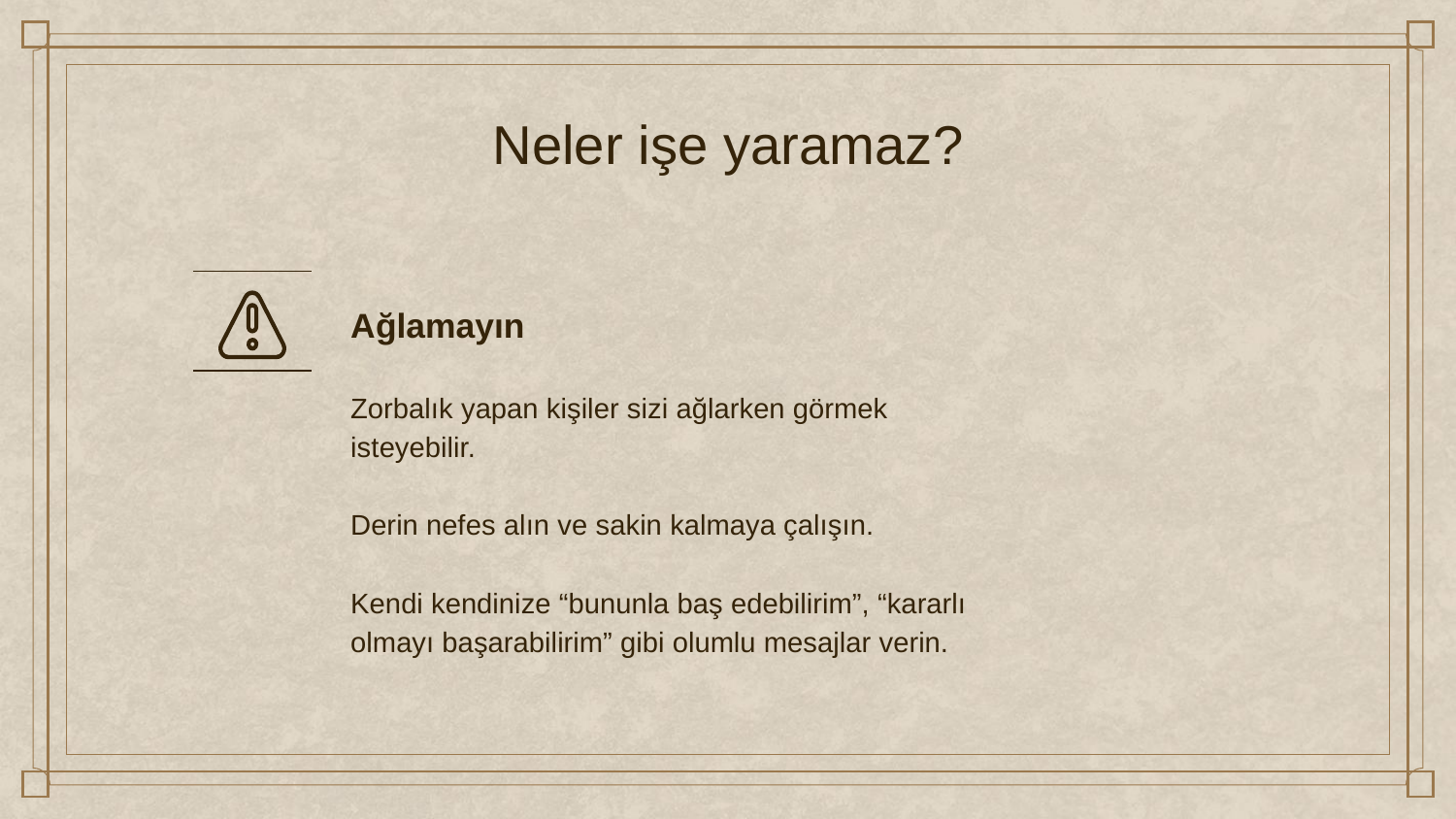

# Neler işe yaramaz?

Ağlamayın
Zorbalık yapan kişiler sizi ağlarken görmek isteyebilir.

Derin nefes alın ve sakin kalmaya çalışın.

Kendi kendinize “bununla baş edebilirim”, “kararlı olmayı başarabilirim” gibi olumlu mesajlar verin.